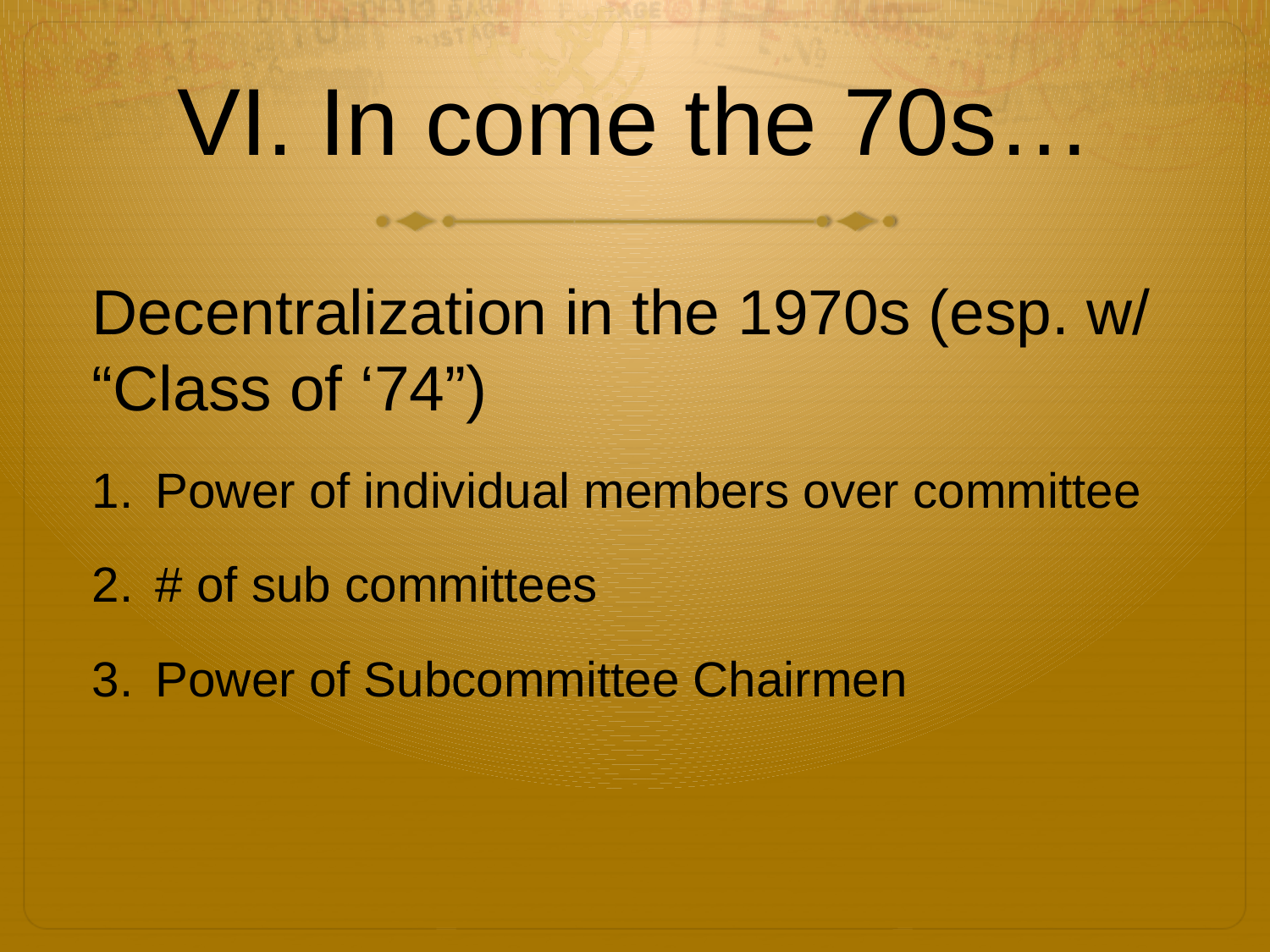

# VI. In come the 70s…
Decentralization in the 1970s (esp. w/ “Class of ‘74”)
Power of individual members over committee
# of sub committees
Power of Subcommittee Chairmen